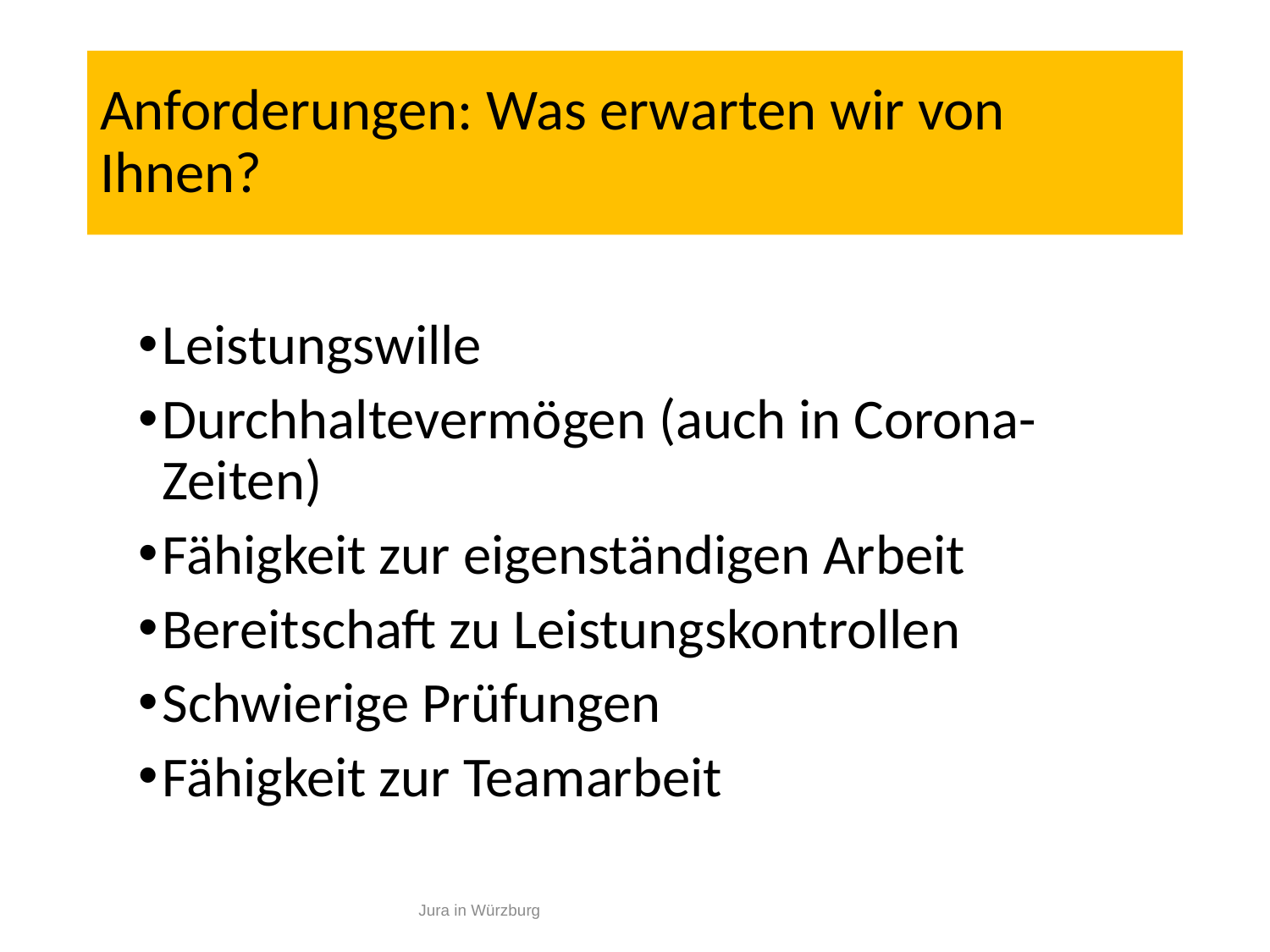

# Anforderungen: Was erwarten wir von Ihnen?
Leistungswille
Durchhaltevermögen (auch in Corona-Zeiten)
Fähigkeit zur eigenständigen Arbeit
Bereitschaft zu Leistungskontrollen
Schwierige Prüfungen
Fähigkeit zur Teamarbeit

3
Jura in Würzburg